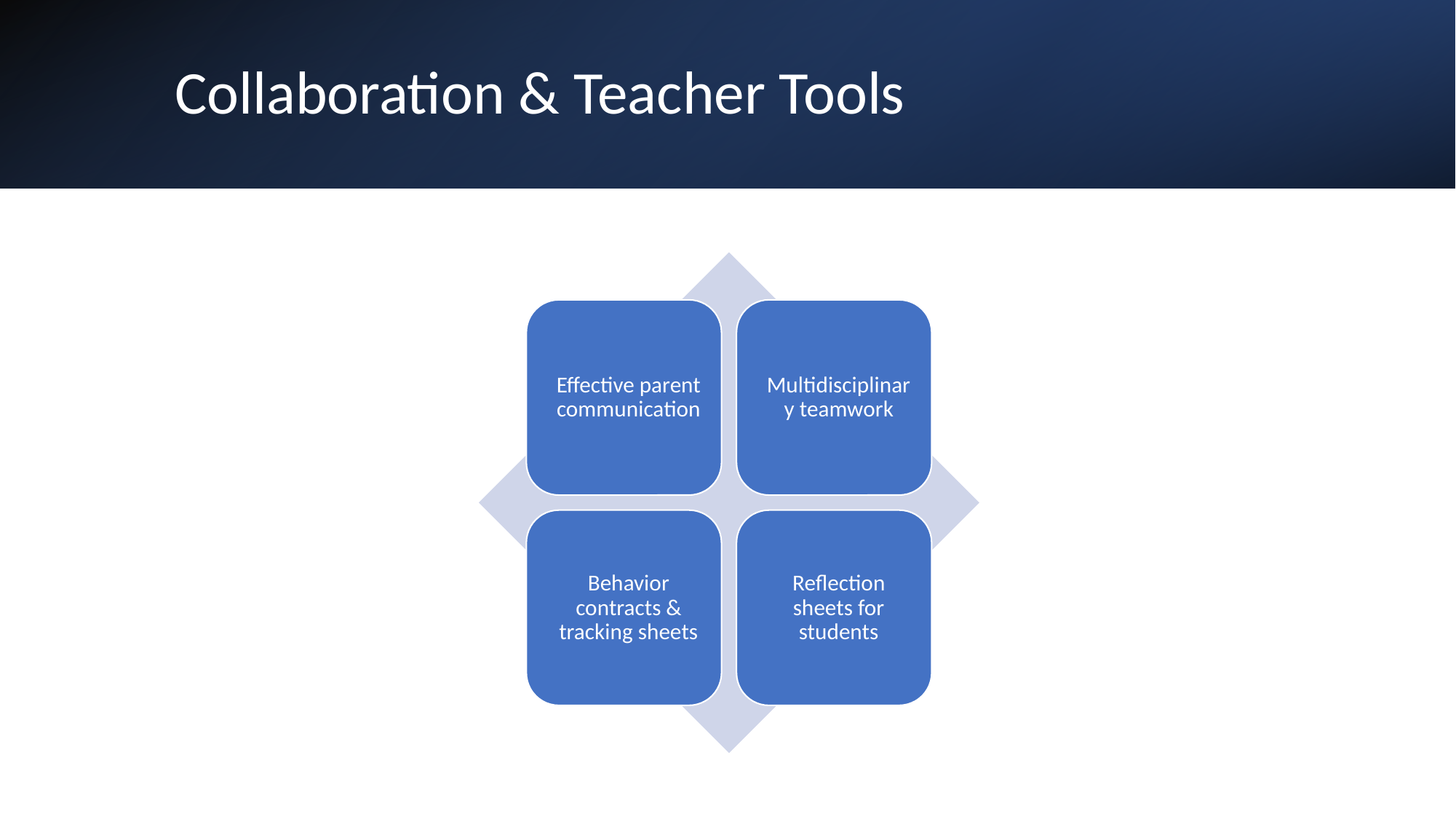

# Collaboration & Teacher Tools
Effective parent communication
Multidisciplinary teamwork
Behavior contracts & tracking sheets
Reflection sheets for students